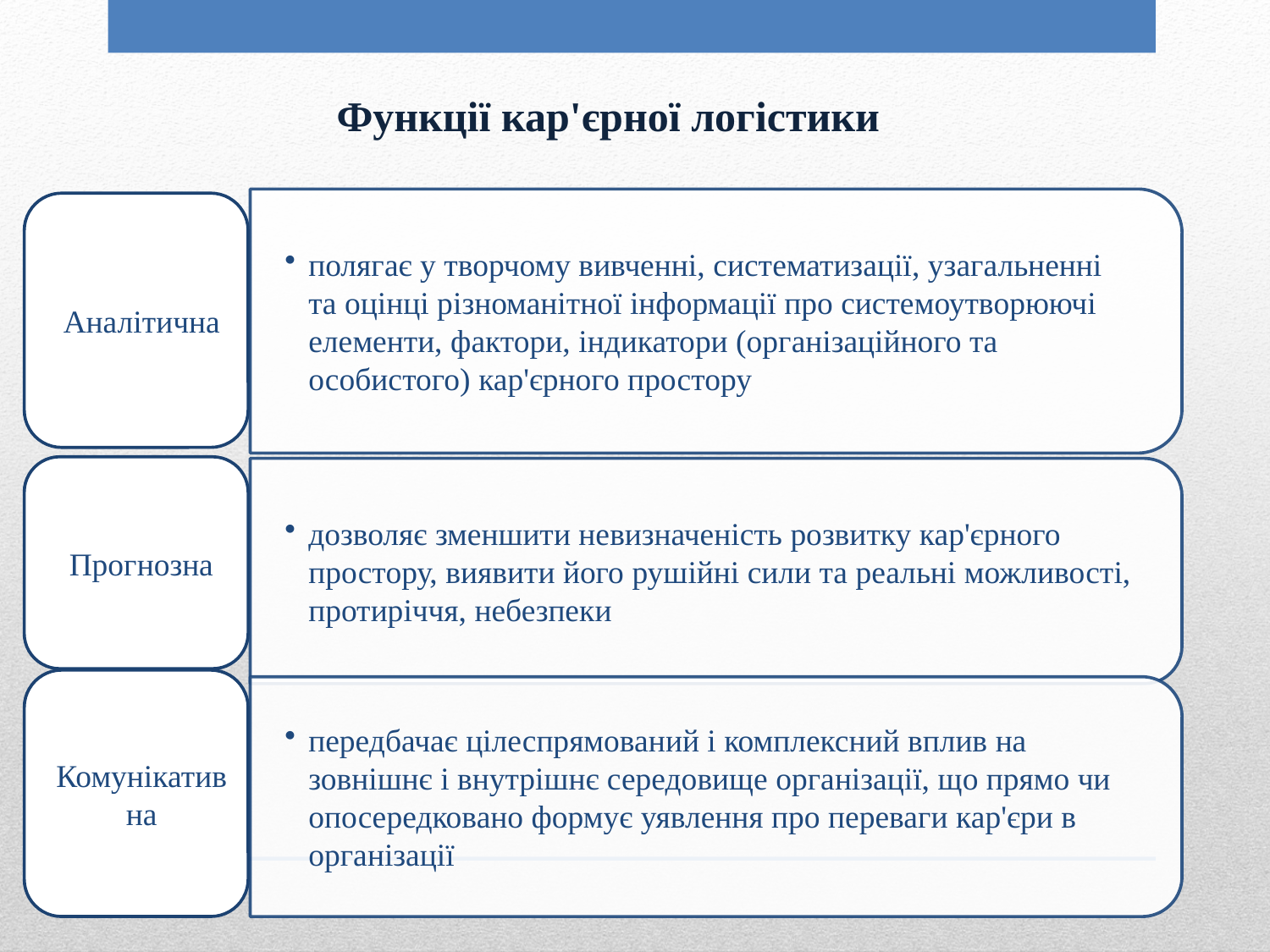

Функції кар'єрної логістики
полягає у творчому вивченні, систематизації, узагальненні та оцінці різноманітної інформації про системоутворюючі елементи, фактори, індикатори (організаційного та особистого) кар'єрного простору
Аналітична
дозволяє зменшити невизначеність розвитку кар'єрного простору, виявити його рушійні сили та реальні можливості, протиріччя, небезпеки
Прогнозна
передбачає цілеспрямований і комплексний вплив на зовнішнє і внутрішнє середовище організації, що прямо чи опосередковано формує уявлення про переваги кар'єри в організації
Комунікативна